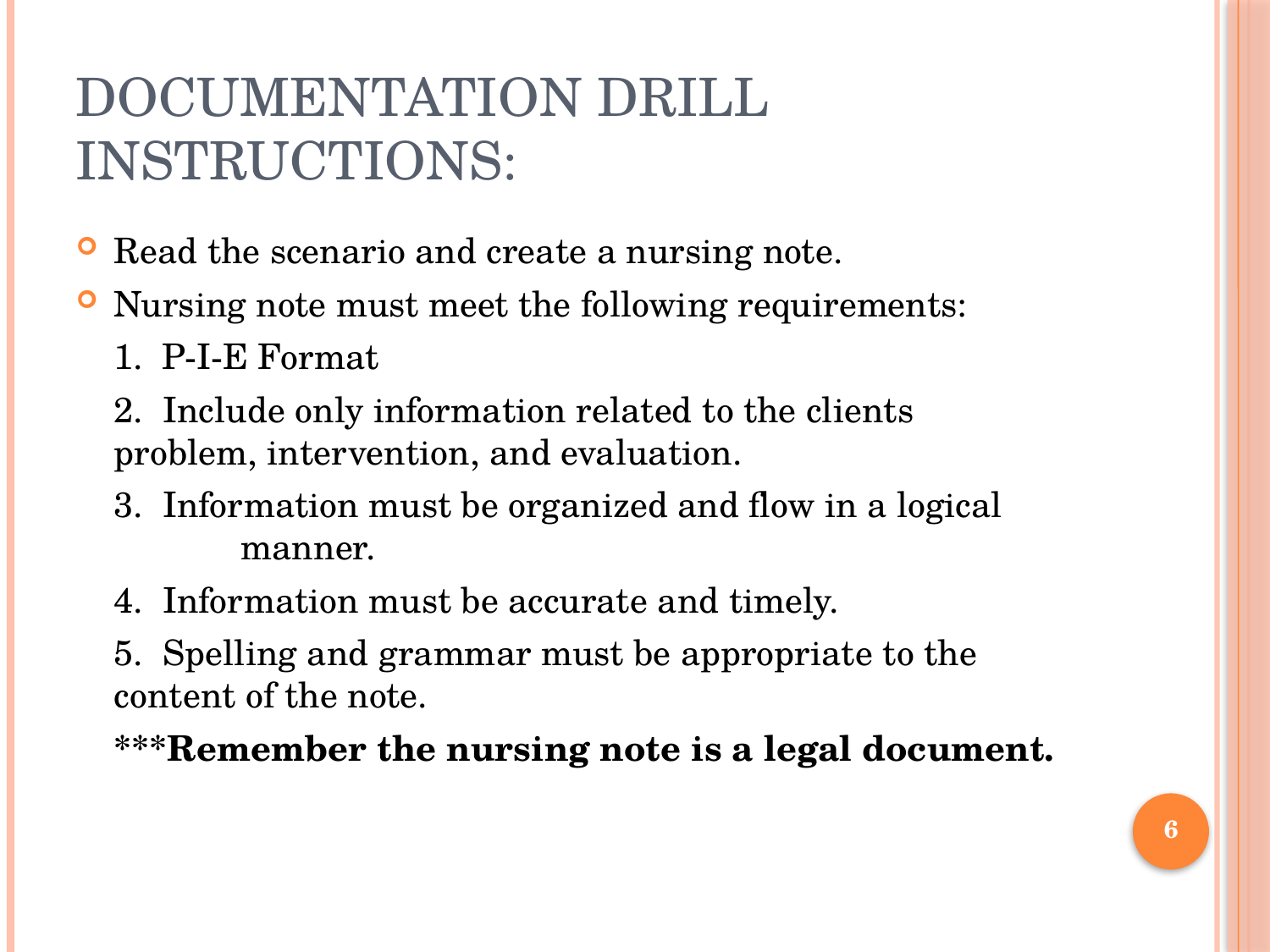

# Documentation Drill Instructions:
Read the scenario and create a nursing note.
Nursing note must meet the following requirements:
	1.  P-I-E Format
	2.  Include only information related to the clients   	problem, intervention, and evaluation.
	3.  Information must be organized and flow in a logical 	manner.
	4.  Information must be accurate and timely.
	5.  Spelling and grammar must be appropriate to the 	content of the note.
	***Remember the nursing note is a legal document.
6